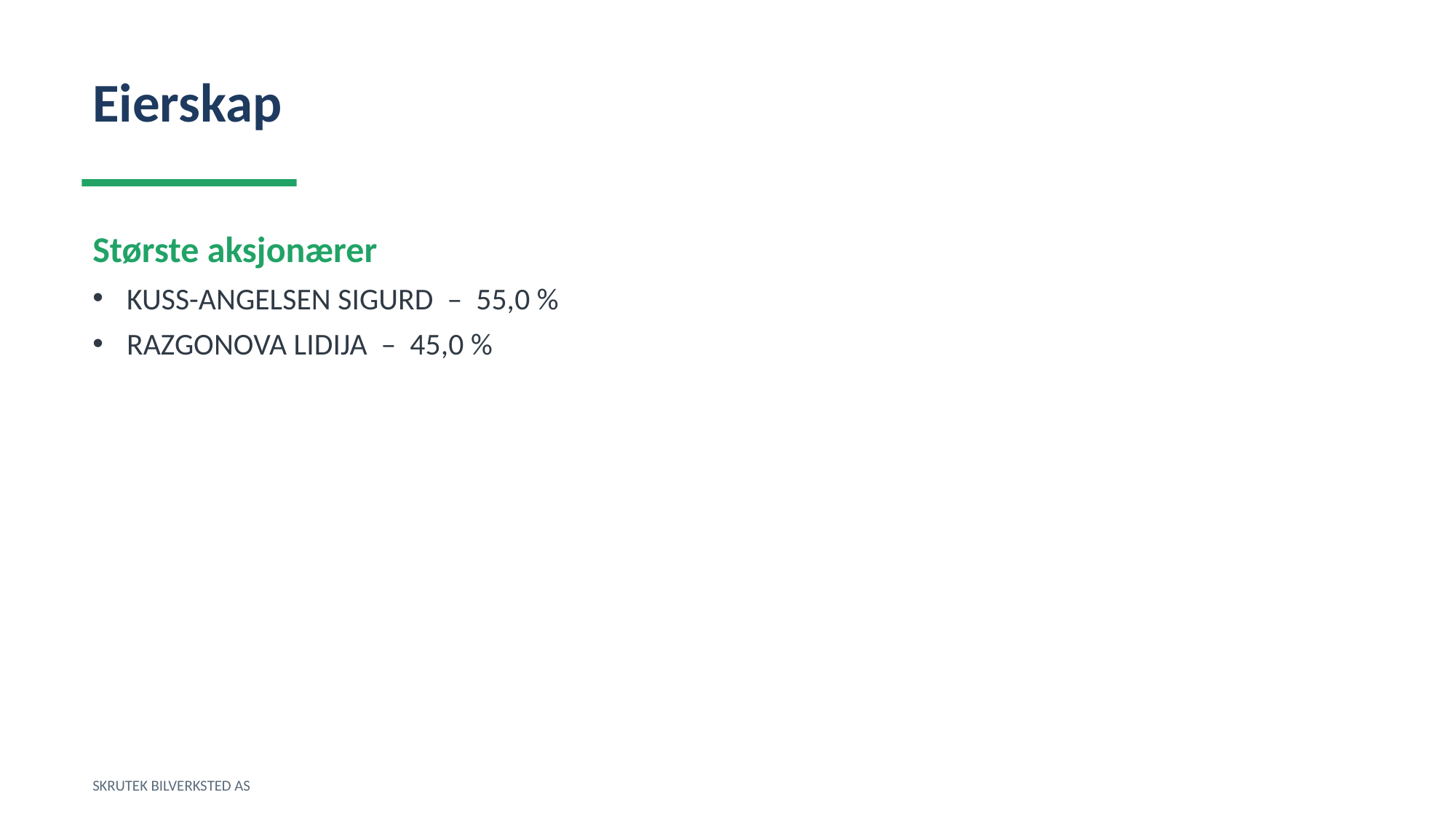

Eierskap

Største aksjonærer
KUSS-ANGELSEN SIGURD  –  55,0 %
RAZGONOVA LIDIJA  –  45,0 %
SKRUTEK BILVERKSTED AS